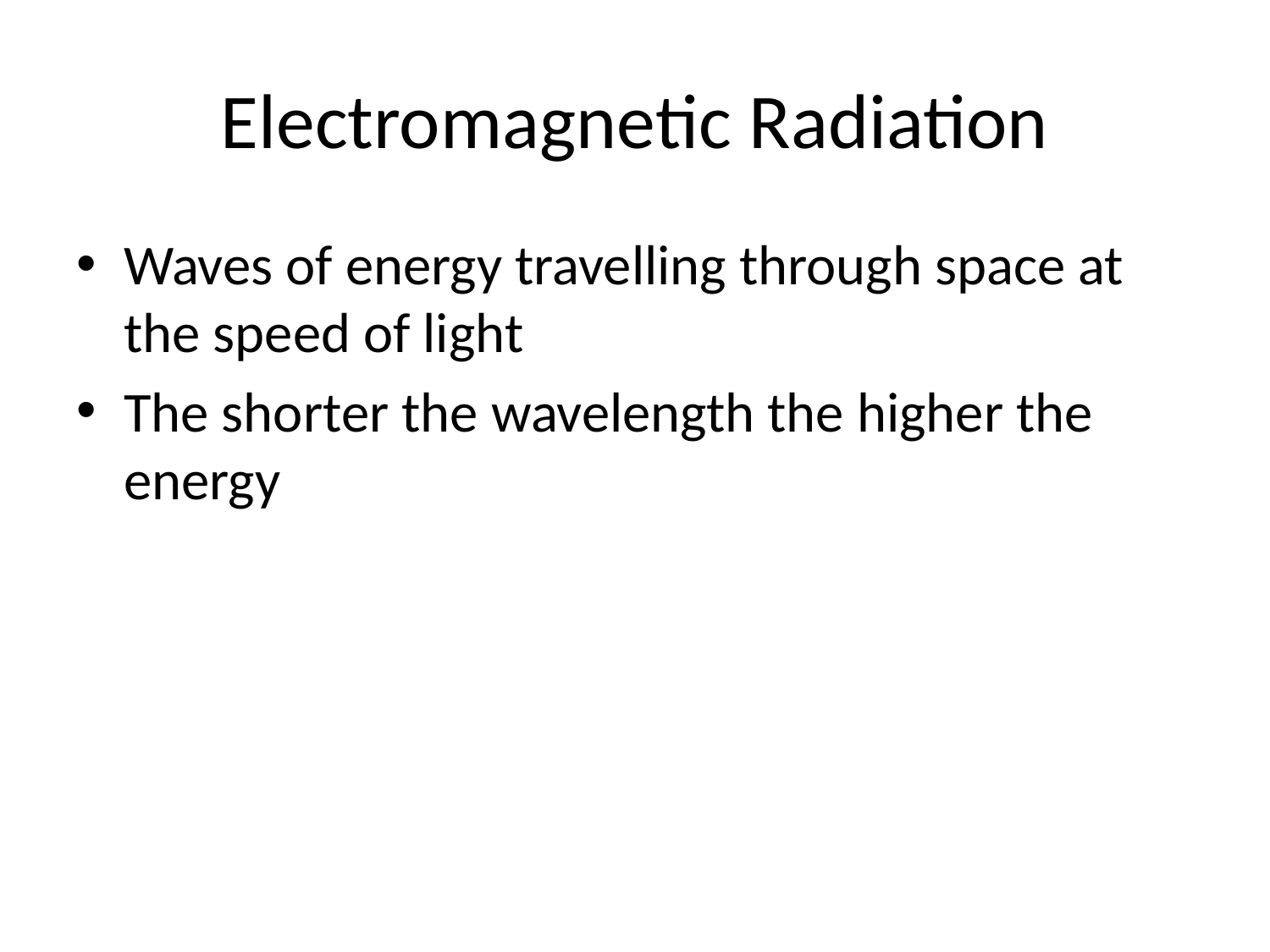

# Electromagnetic Radiation
Waves of energy travelling through space at the speed of light
The shorter the wavelength the higher the energy